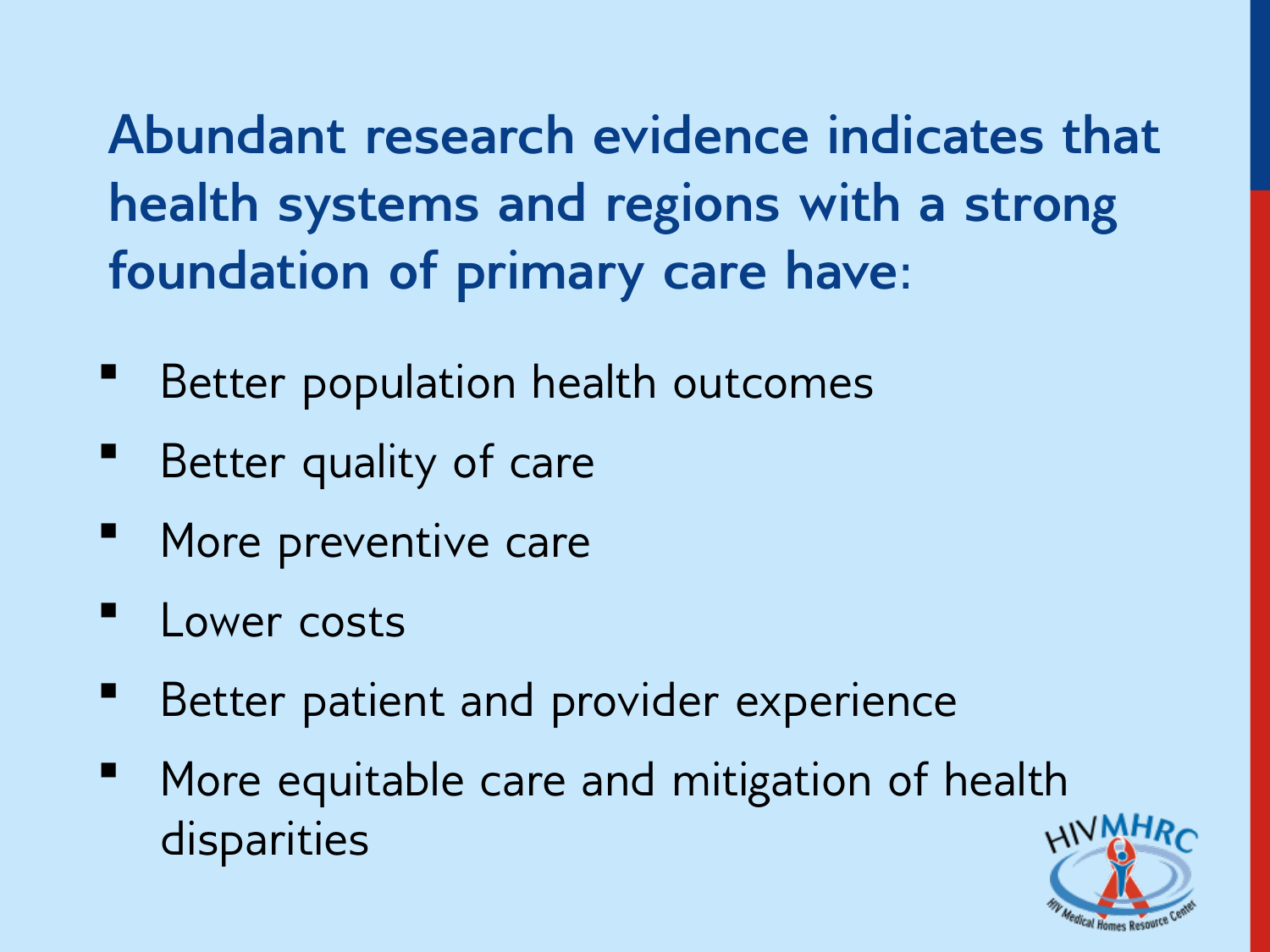

# Abundant research evidence indicates that health systems and regions with a strong foundation of primary care have:
Better population health outcomes
Better quality of care
More preventive care
Lower costs
Better patient and provider experience
More equitable care and mitigation of health disparities